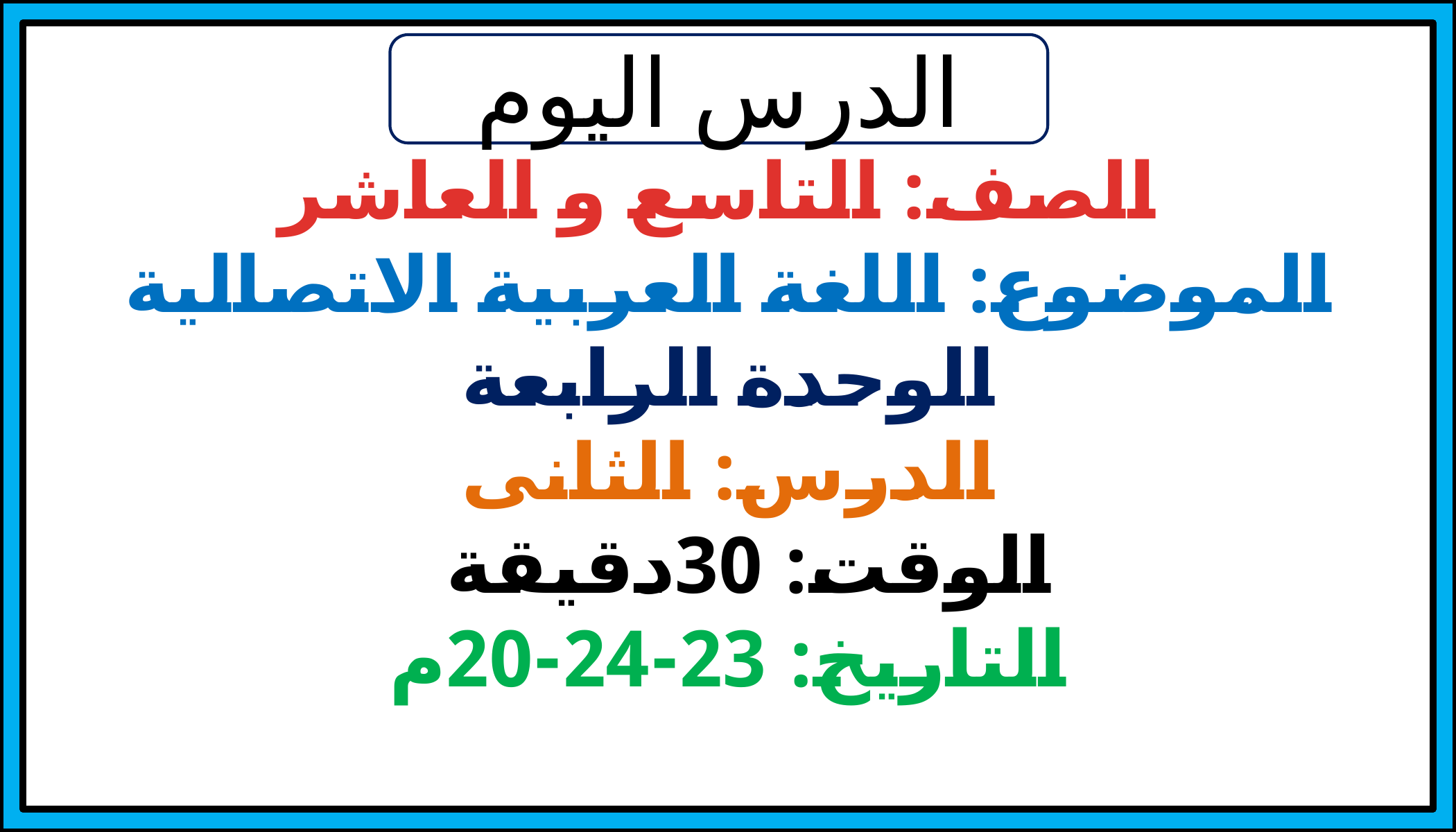

الدرس اليوم
 الصف: التاسع و العاشر
الموضوع: اللغة العربية الاتصالية
الوحدة الرابعة
الدرس: الثانى
  الوقت: 30دقيقة
التاريخ: 23-24-20م